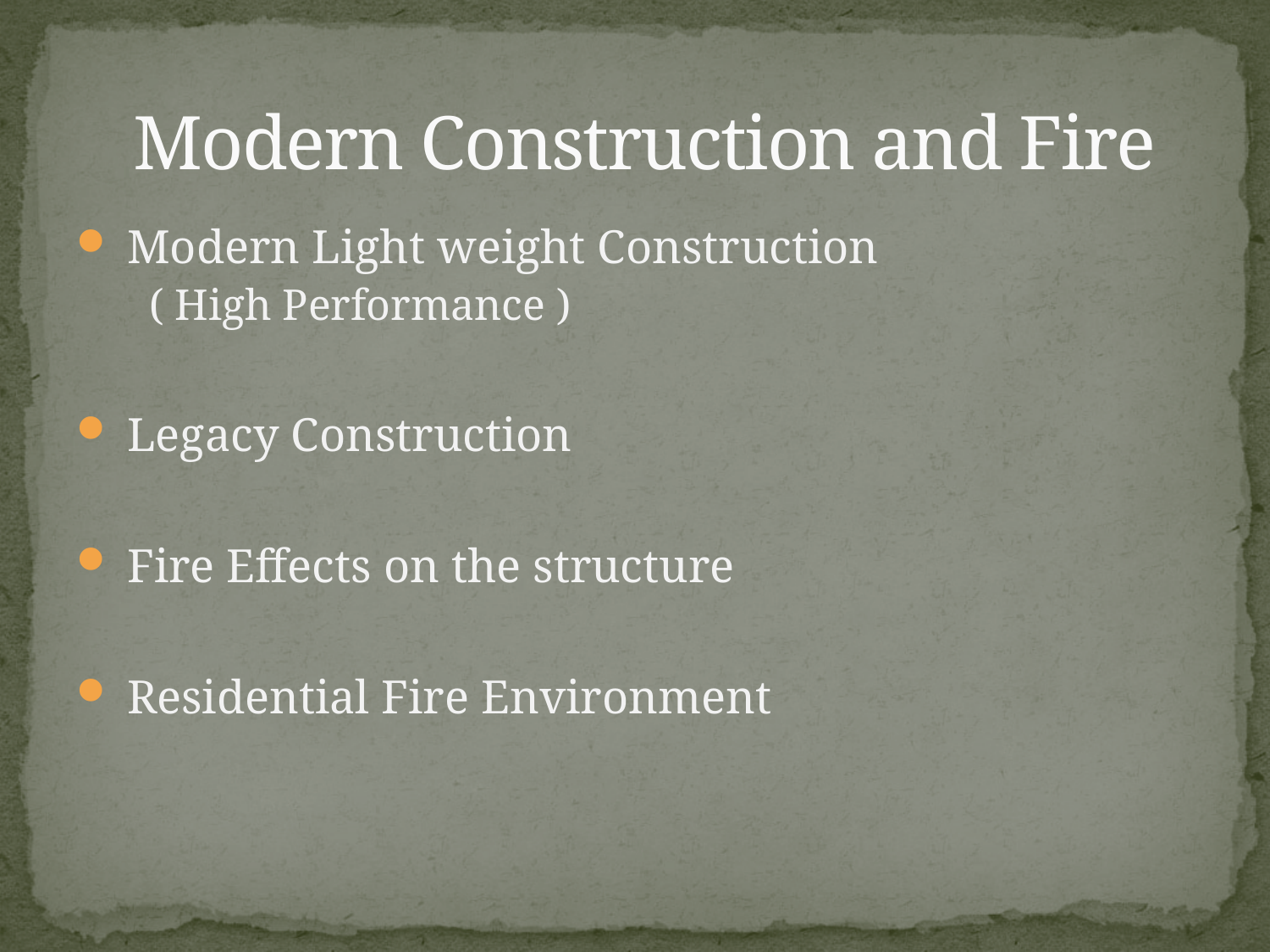

# Modern Construction and Fire
 Modern Light weight Construction
  ( High Performance )

 Legacy Construction

 Fire Effects on the structure

 Residential Fire Environment